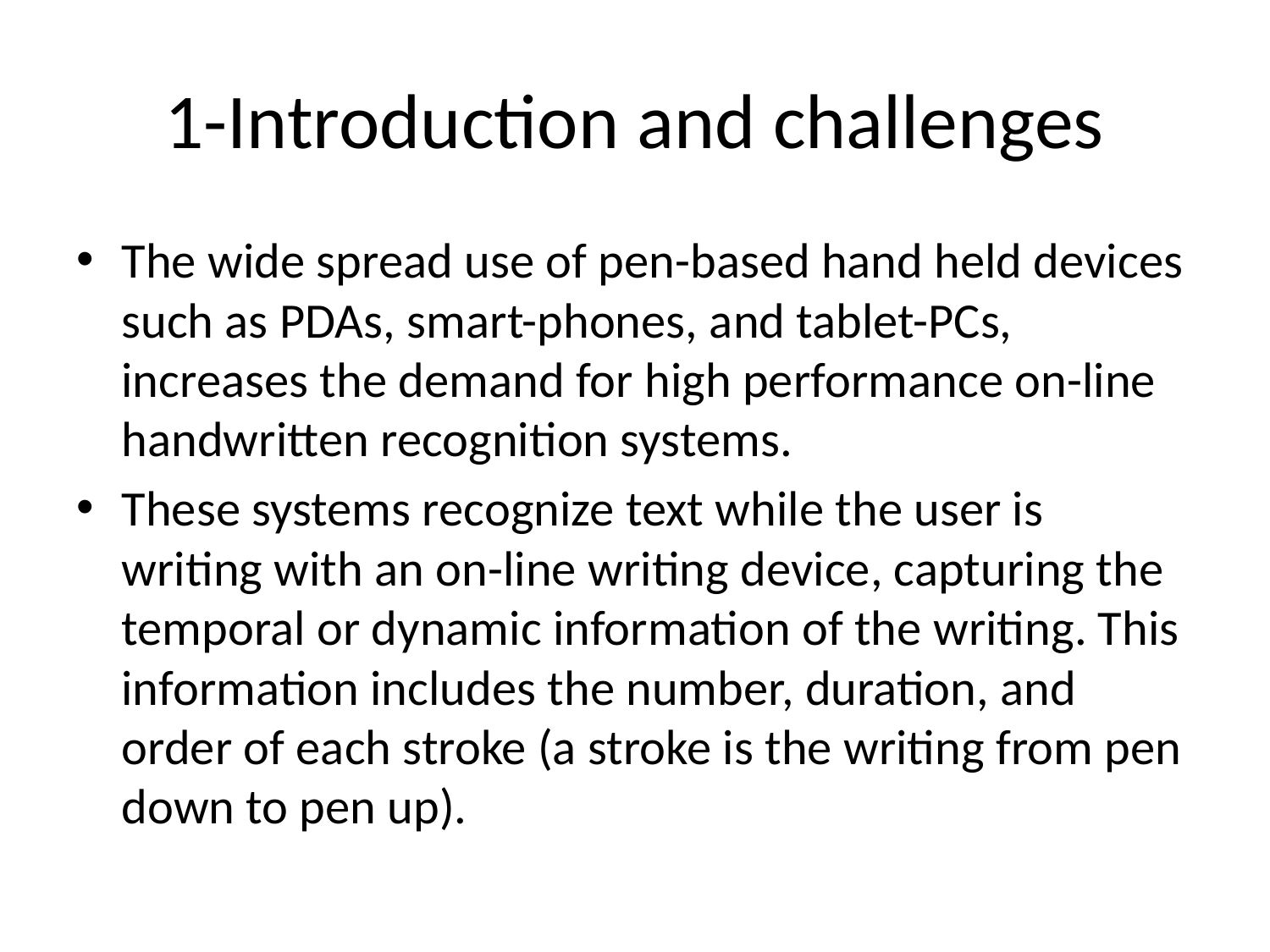

# 1-Introduction and challenges
The wide spread use of pen-based hand held devices such as PDAs, smart-phones, and tablet-PCs, increases the demand for high performance on-line handwritten recognition systems.
These systems recognize text while the user is writing with an on-line writing device, capturing the temporal or dynamic information of the writing. This information includes the number, duration, and order of each stroke (a stroke is the writing from pen down to pen up).